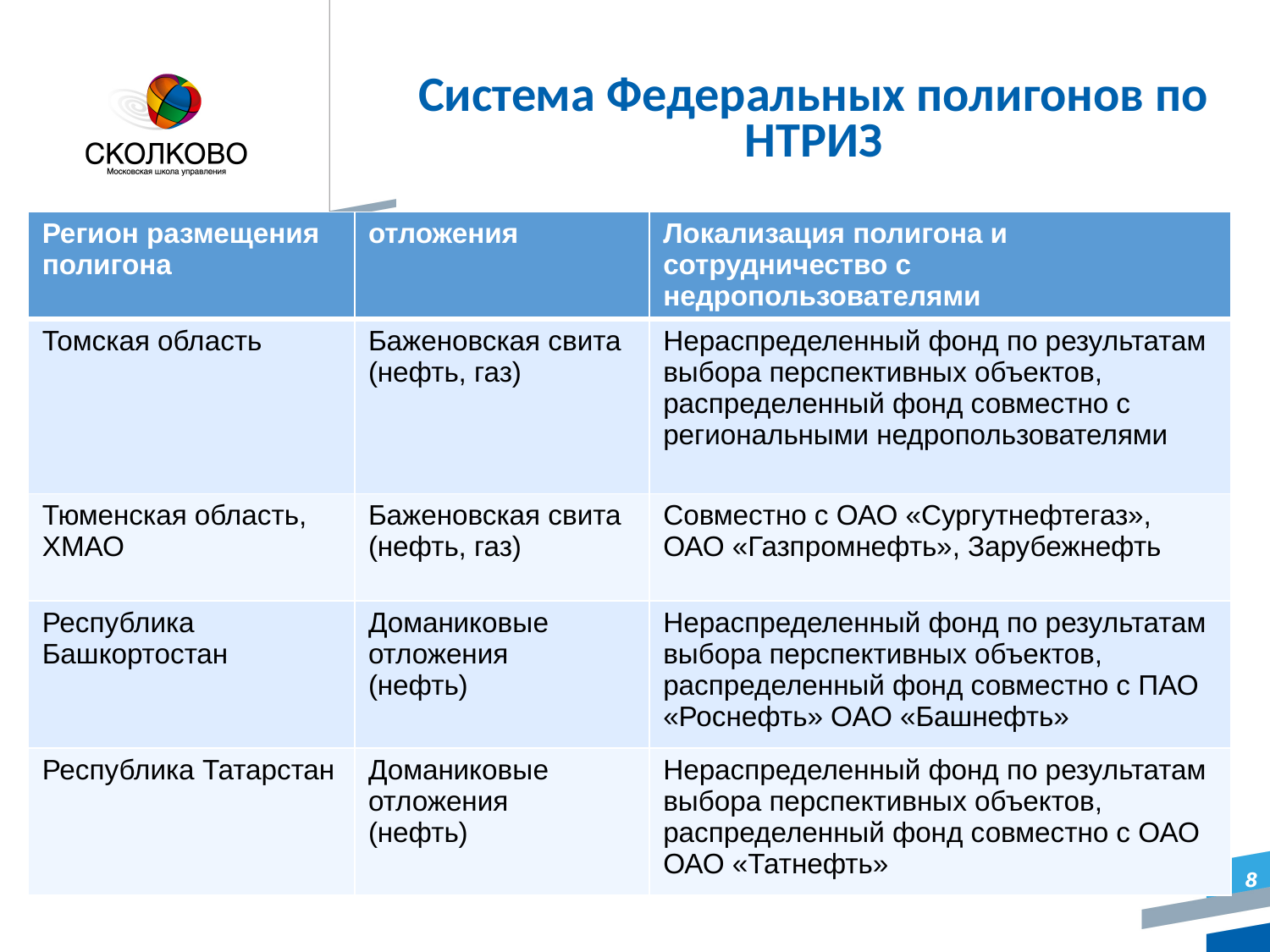

# Система Федеральных полигонов по НТРИЗ
| Регион размещения полигона | отложения | Локализация полигона и сотрудничество с недропользователями |
| --- | --- | --- |
| Томская область | Баженовская свита (нефть, газ) | Нераспределенный фонд по результатам выбора перспективных объектов, распределенный фонд совместно с региональными недропользователями |
| Тюменская область, ХМАО | Баженовская свита (нефть, газ) | Совместно с ОАО «Сургутнефтегаз», ОАО «Газпромнефть», Зарубежнефть |
| Республика Башкортостан | Доманиковые отложения (нефть) | Нераспределенный фонд по результатам выбора перспективных объектов, распределенный фонд совместно с ПАО «Роснефть» ОАО «Башнефть» |
| Республика Татарстан | Доманиковые отложения (нефть) | Нераспределенный фонд по результатам выбора перспективных объектов, распределенный фонд совместно с ОАО ОАО «Татнефть» |
8